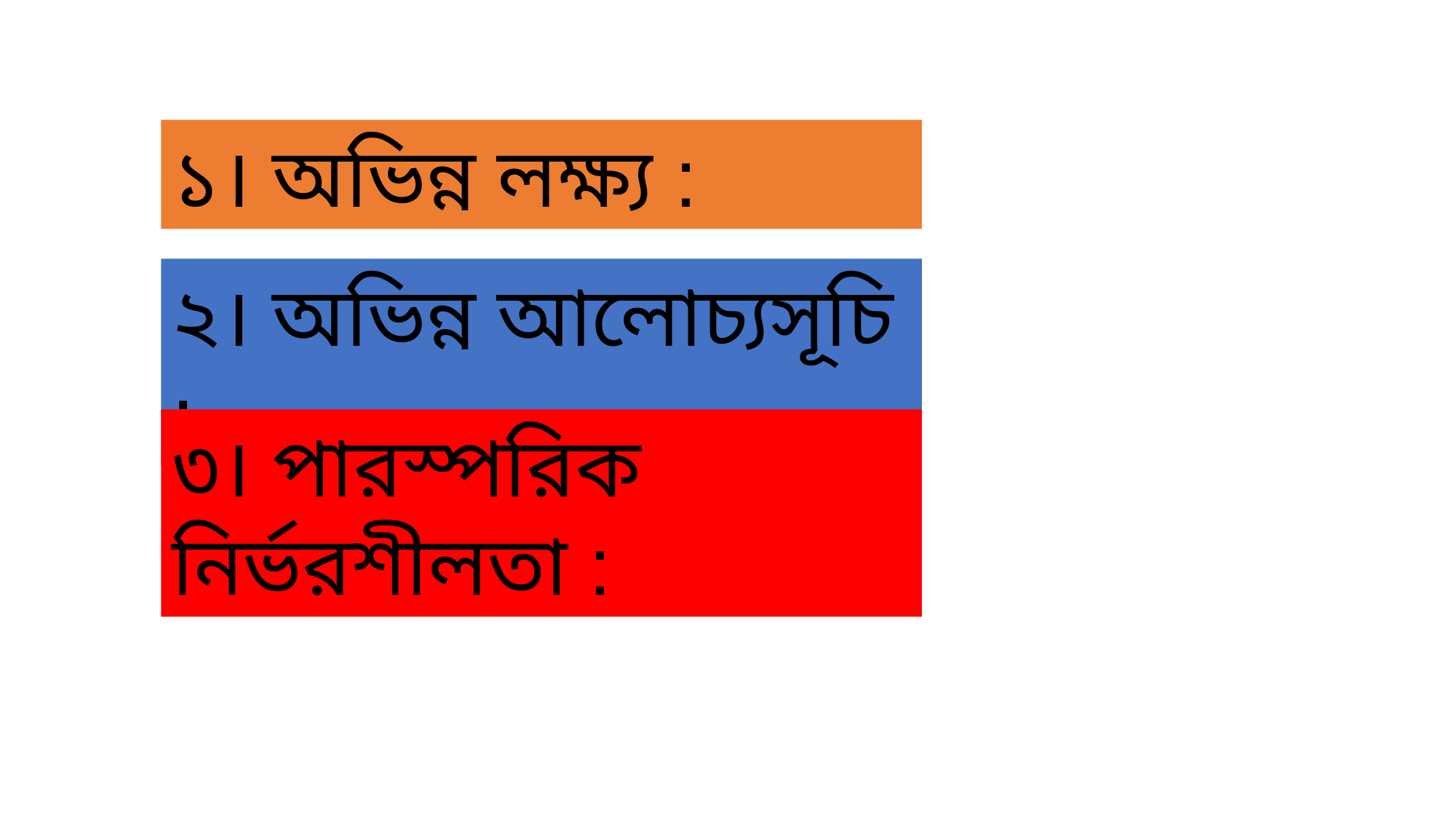

১। অভিন্ন লক্ষ্য :
২। অভিন্ন আলোচ্যসূচি :
৩। পারস্পরিক নির্ভরশীলতা :